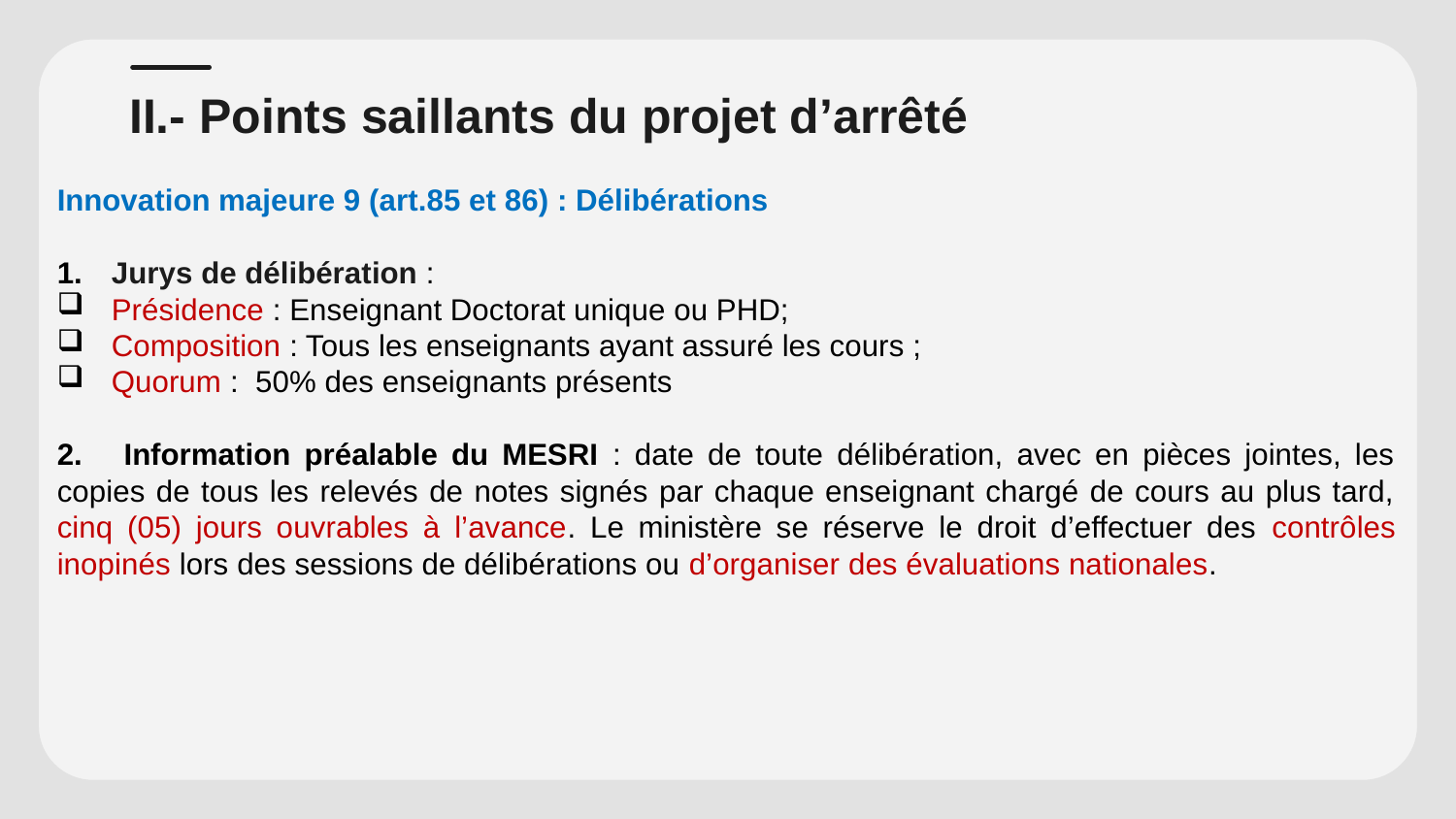

# II.- Points saillants du projet d’arrêté
Innovation majeure 9 (art.85 et 86) : Délibérations

Jurys de délibération :
Présidence : Enseignant Doctorat unique ou PHD;
Composition : Tous les enseignants ayant assuré les cours ;
Quorum :  50% des enseignants présents

2.   Information préalable du MESRI : date de toute délibération, avec en pièces jointes, les copies de tous les relevés de notes signés par chaque enseignant chargé de cours au plus tard, cinq (05) jours ouvrables à l’avance. Le ministère se réserve le droit d’effectuer des contrôles inopinés lors des sessions de délibérations ou d’organiser des évaluations nationales.